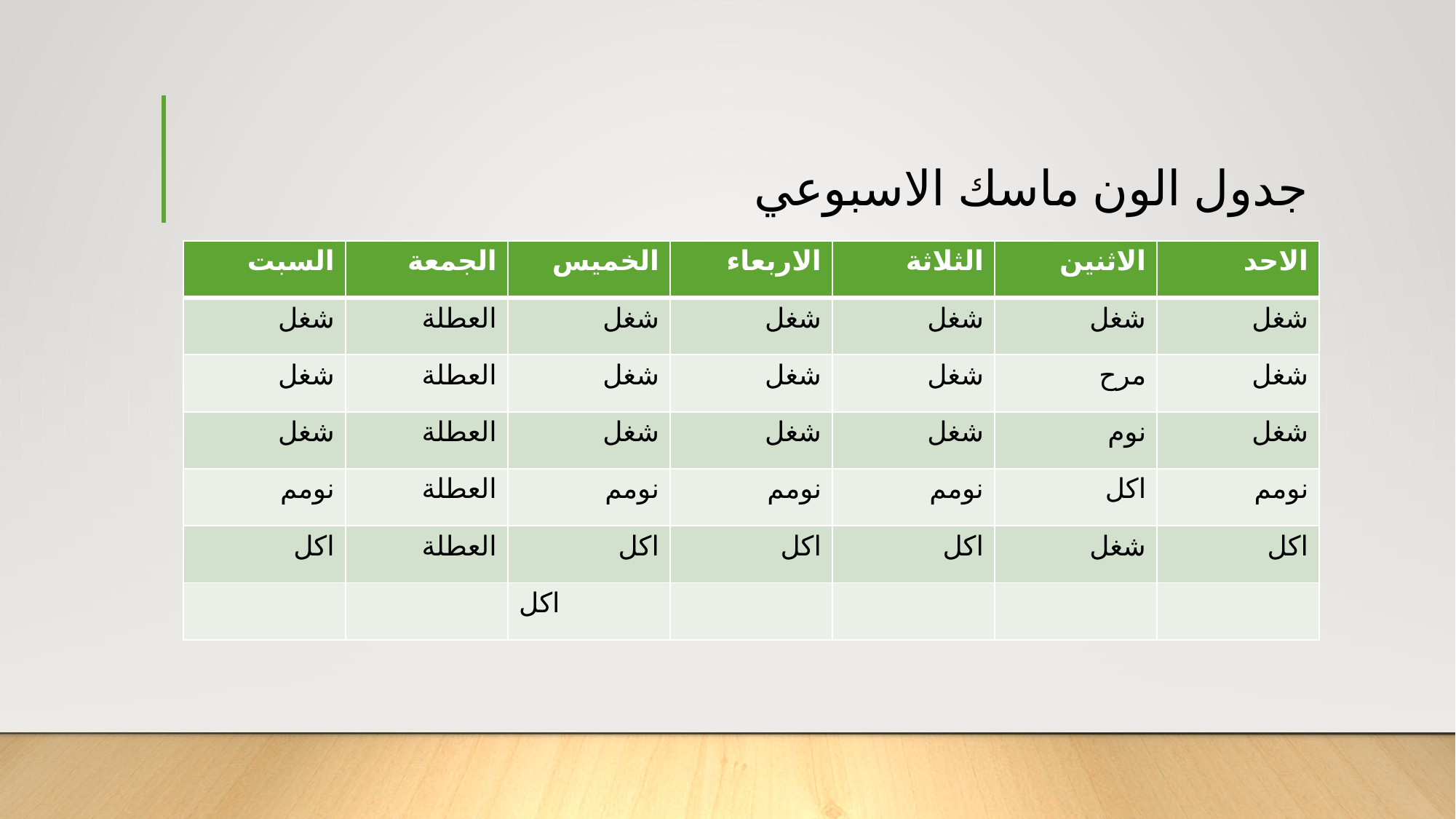

# جدول الون ماسك الاسبوعي
| السبت | الجمعة | الخميس | الاربعاء | الثلاثة | الاثنين | الاحد |
| --- | --- | --- | --- | --- | --- | --- |
| شغل | العطلة | شغل | شغل | شغل | شغل | شغل |
| شغل | العطلة | شغل | شغل | شغل | مرح | شغل |
| شغل | العطلة | شغل | شغل | شغل | نوم | شغل |
| نومم | العطلة | نومم | نومم | نومم | اكل | نومم |
| اكل | العطلة | اكل | اكل | اكل | شغل | اكل |
|  |  | اكل |  |  |  |  |